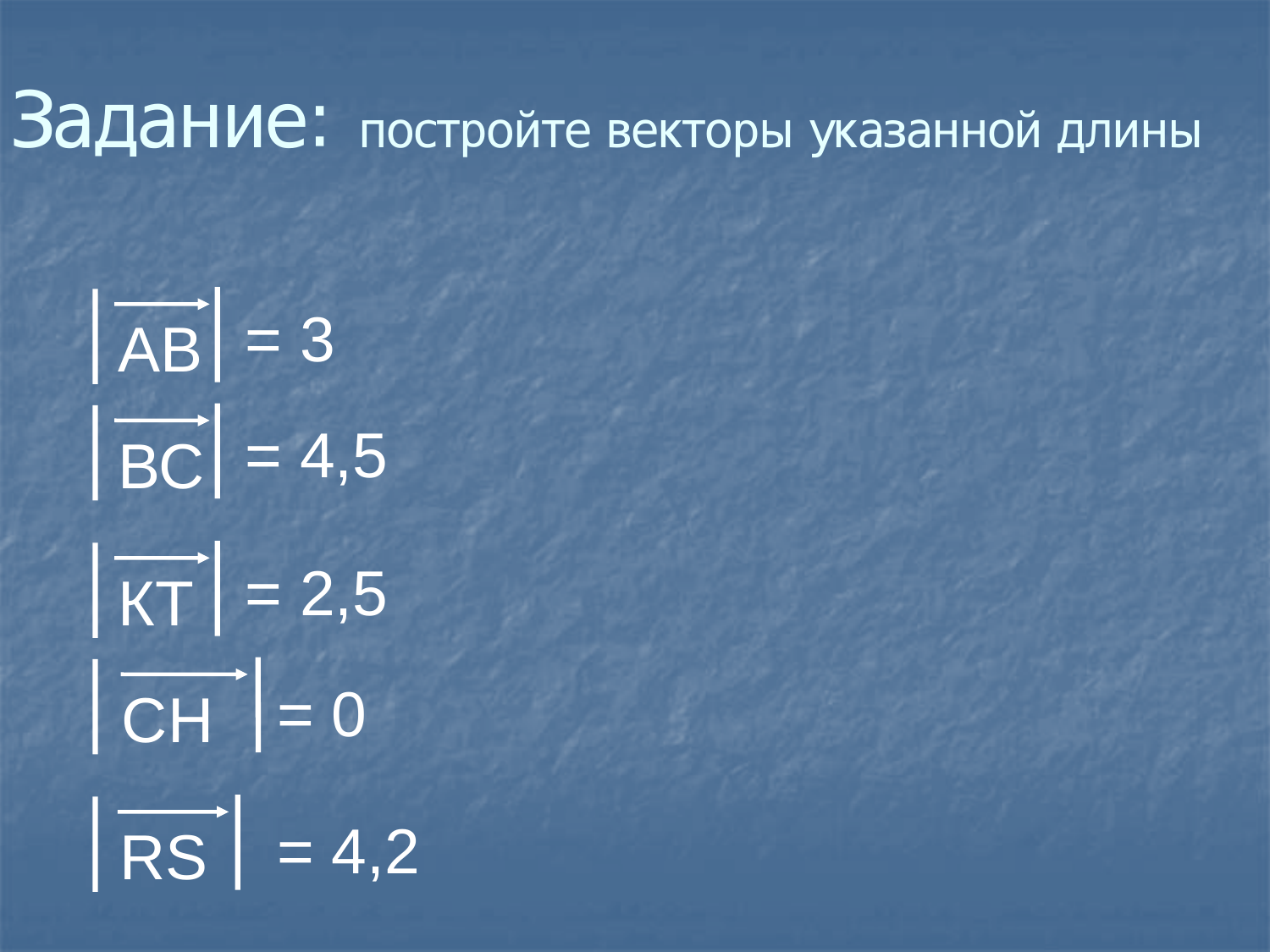

# Задание: постройте векторы указанной длины

АВ

= 3

ВС

= 4,5

КТ

= 2,5

СН

= 0

RS

= 4,2